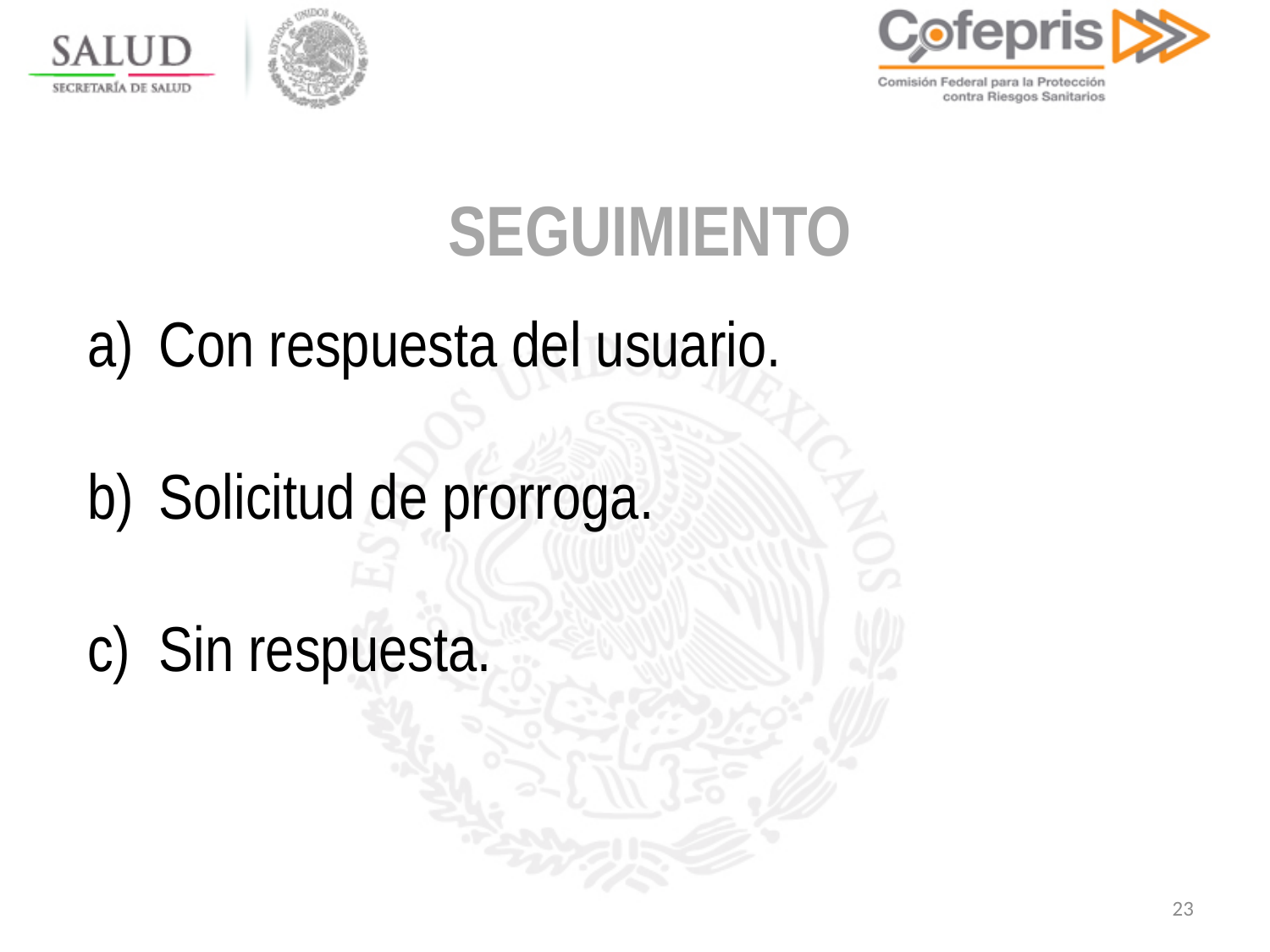

SEGUIMIENTO

Con respuesta del usuario.

Solicitud de prorroga.

Sin respuesta.

23